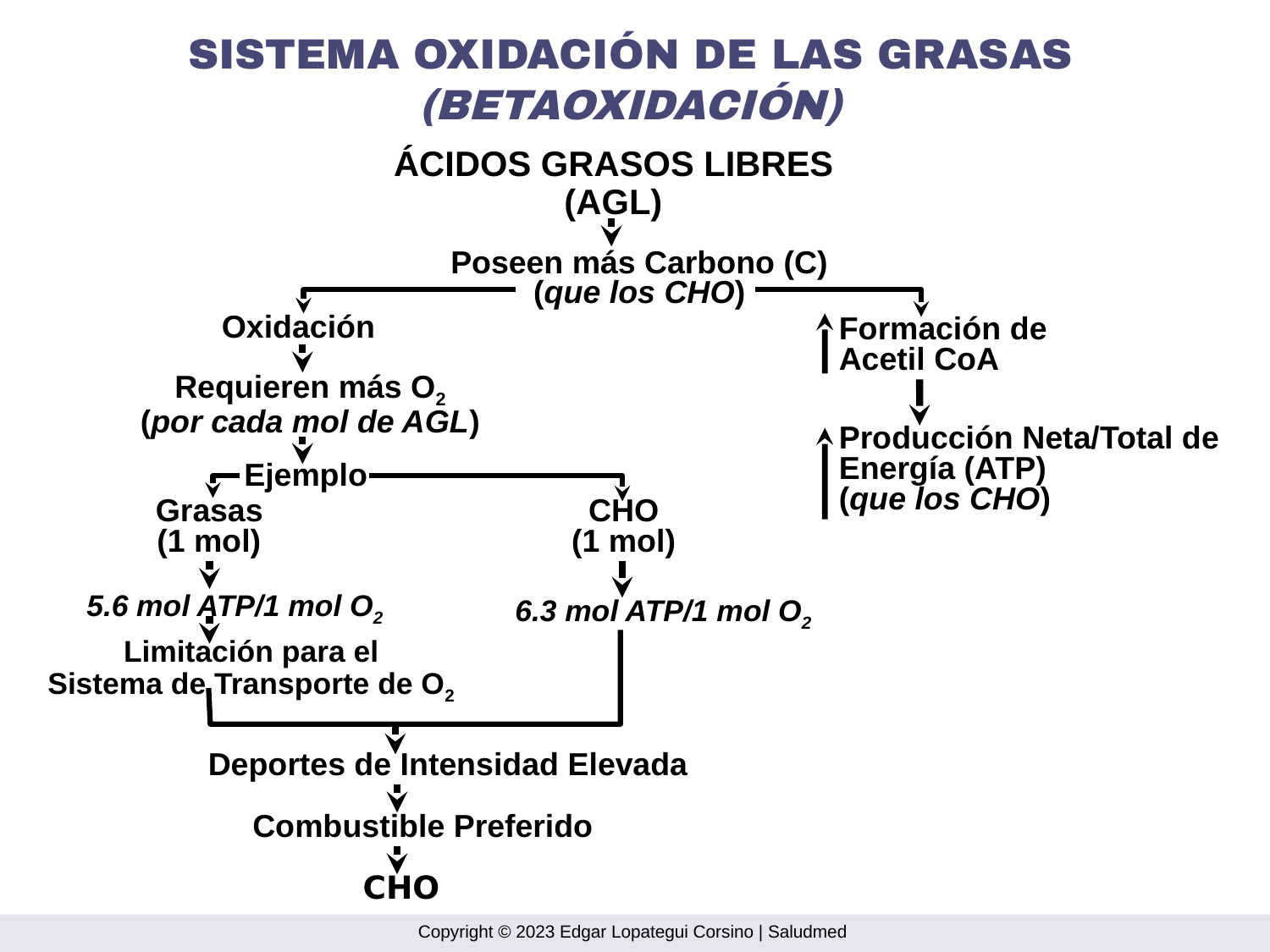

SISTEMA OXIDACIÓN DE LAS GRASAS
(BETAOXIDACIÓN)
ÁCIDOS GRASOS LIBRES
(AGL)

Poseen más Carbono (C)
(que los CHO)
Oxidación
Formación de
Acetil CoA

Requieren más O2
(por cada mol de AGL)

Producción Neta/Total de
Energía (ATP)
(que los CHO)

Ejemplo

Grasas
(1 mol)
CHO
(1 mol)

5.6 mol ATP/1 mol O2
6.3 mol ATP/1 mol O2

Limitación para el
Sistema de Transporte de O2

Deportes de Intensidad Elevada

Combustible Preferido

CHO